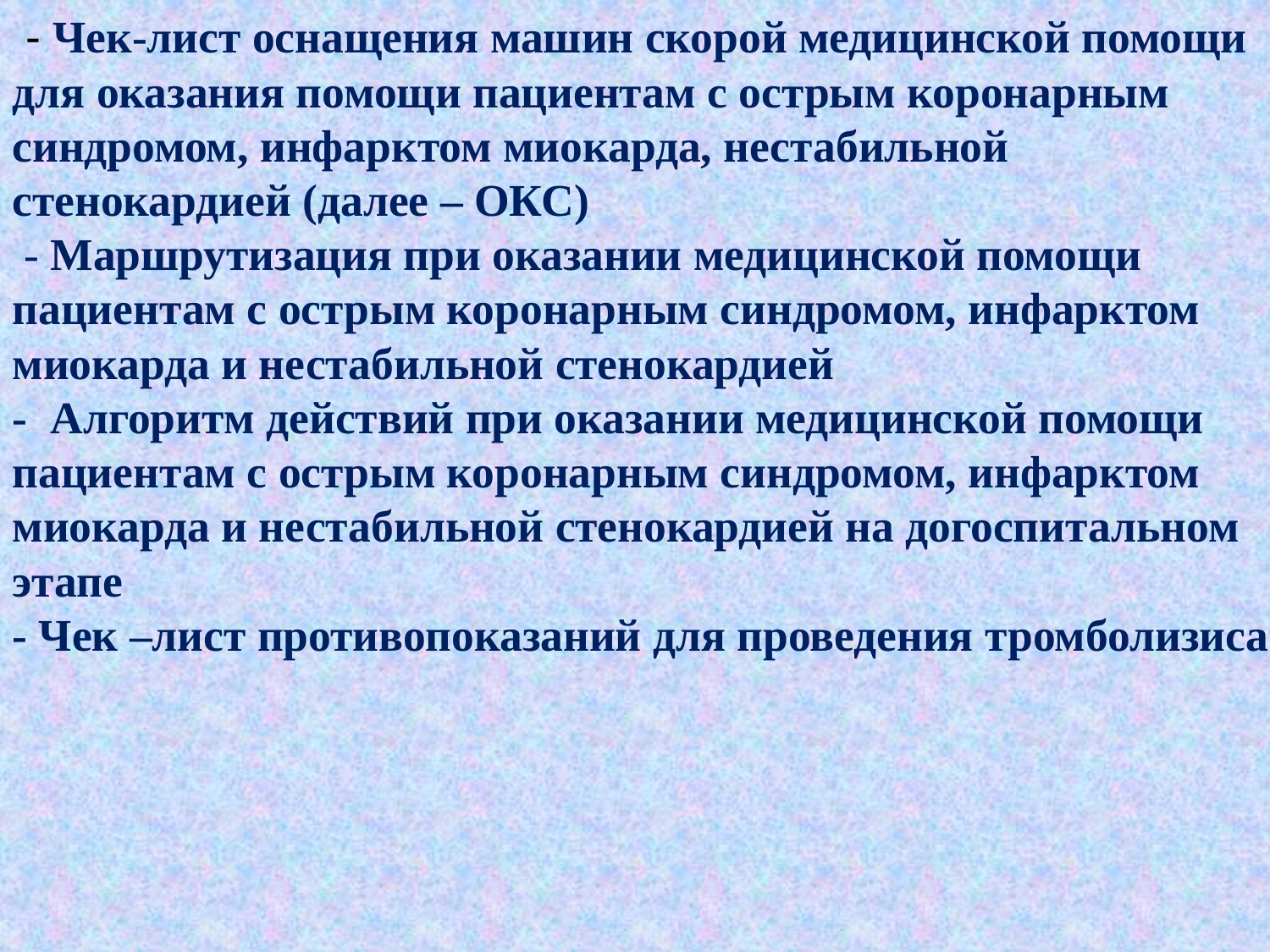

# - Чек-лист оснащения машин скорой медицинской помощи для оказания помощи пациентам с острым коронарным синдромом, инфарктом миокарда, нестабильной стенокардией (далее – ОКС)  - Маршрутизация при оказании медицинской помощи пациентам с острым коронарным синдромом, инфарктом миокарда и нестабильной стенокардией -  Алгоритм действий при оказании медицинской помощи пациентам с острым коронарным синдромом, инфарктом миокарда и нестабильной стенокардией на догоспитальном этапе - Чек –лист противопоказаний для проведения тромболизиса
12